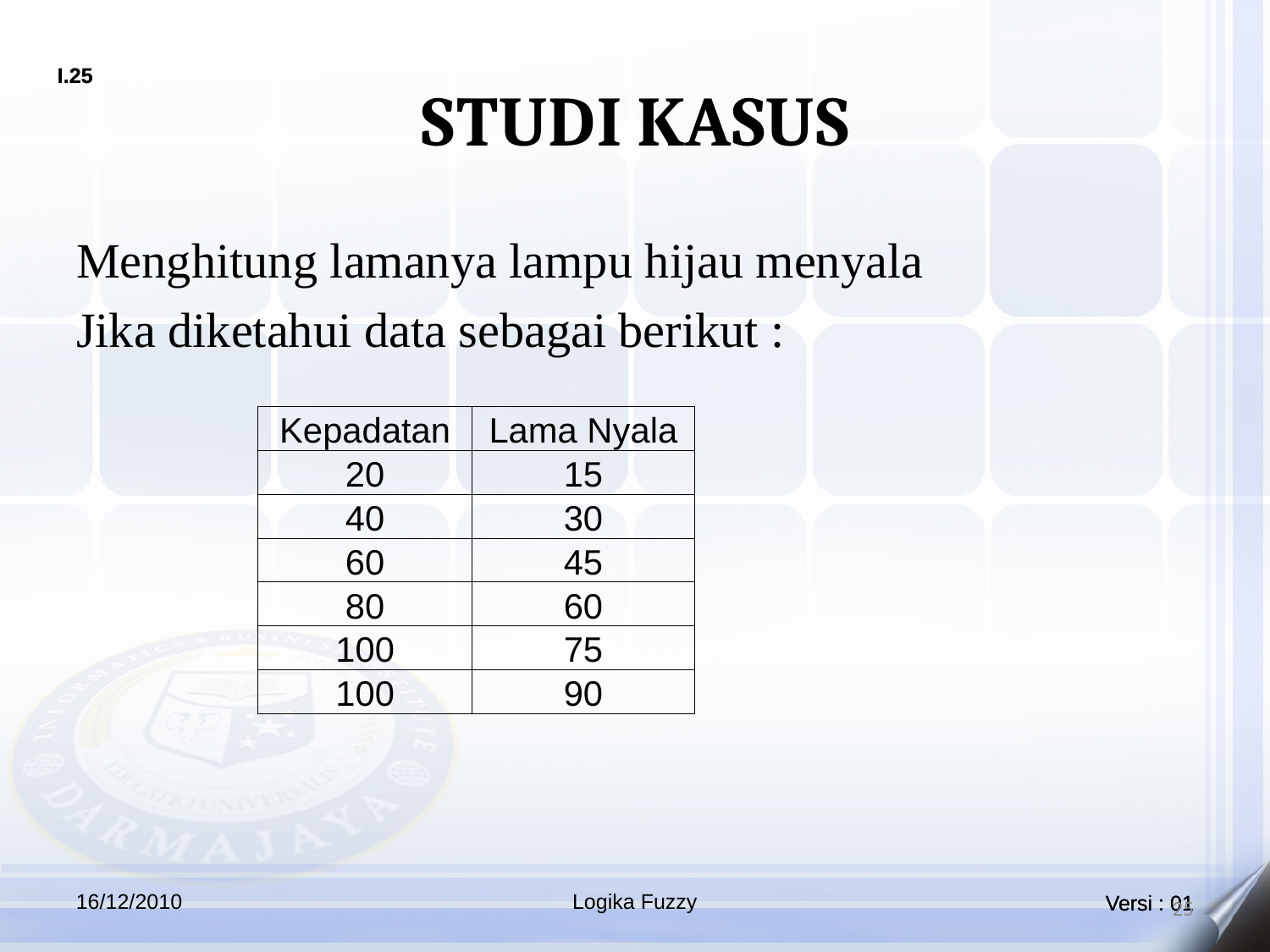

# STUDI KASUS
Menghitung lamanya lampu hijau menyala
Jika diketahui data sebagai berikut :
| Kepadatan | Lama Nyala |
| --- | --- |
| 20 | 15 |
| 40 | 30 |
| 60 | 45 |
| 80 | 60 |
| 100 | 75 |
| 100 | 90 |
16/12/2010
Logika Fuzzy
25